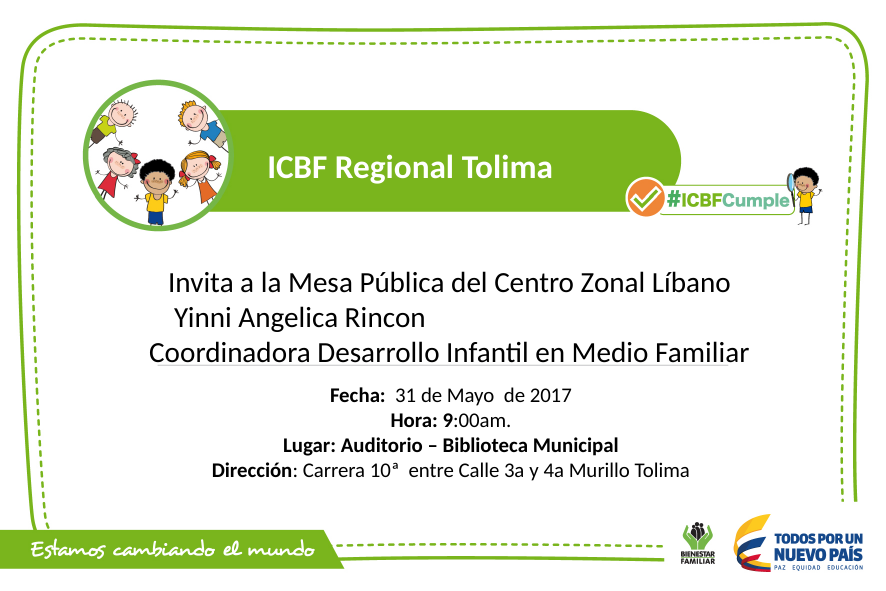

ICBF Regional Tolima
Invita a la Mesa Pública del Centro Zonal Líbano
Yinni Angelica Rincon                                               Coordinadora Desarrollo Infantil en Medio Familiar
Fecha:  31 de Mayo  de 2017
Hora: 9:00am.
Lugar: Auditorio – Biblioteca Municipal
Dirección: Carrera 10ª  entre Calle 3a y 4a Murillo Tolima